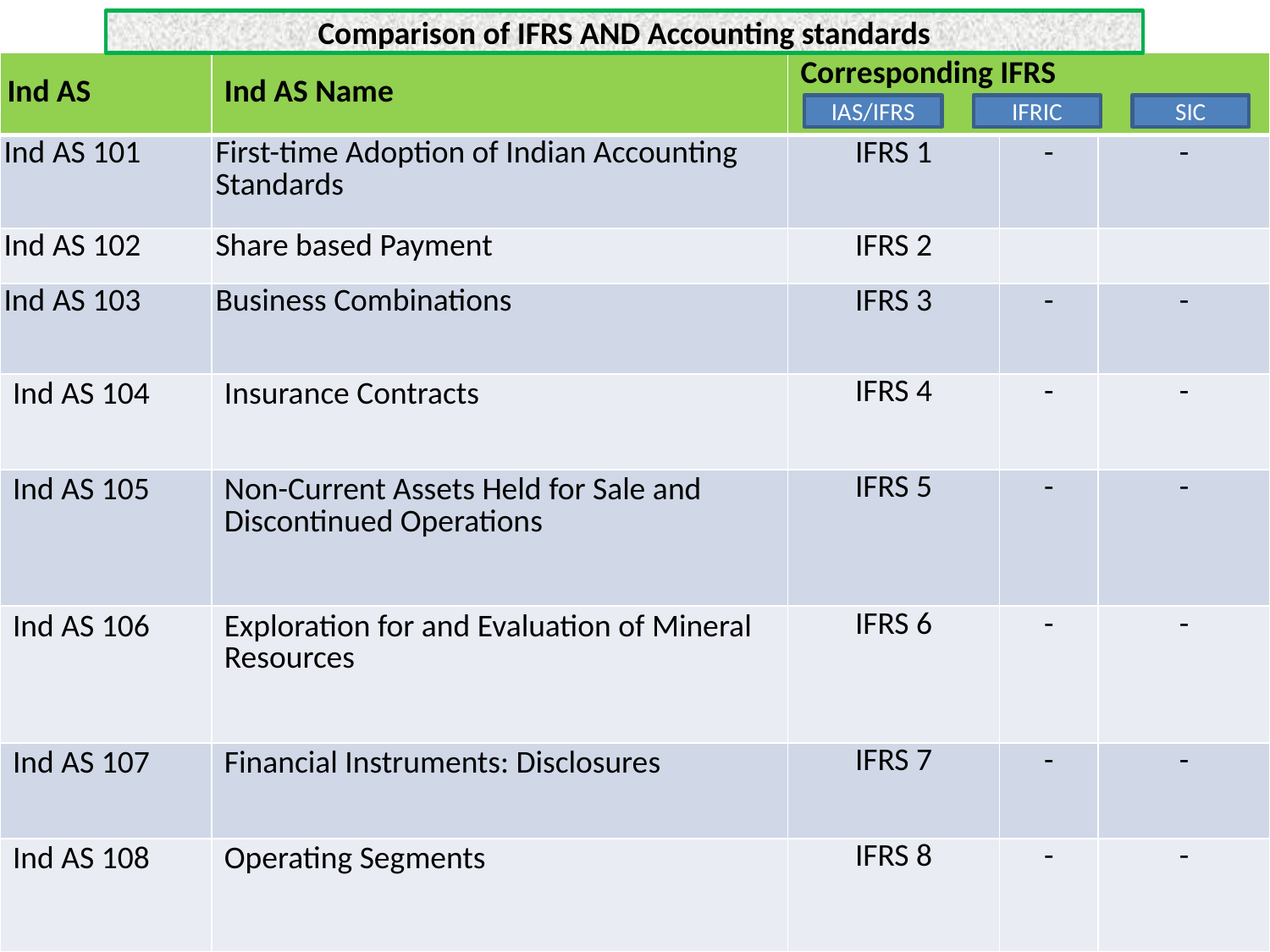

Comparison of IFRS AND Accounting standards
| Ind AS | Ind AS Name | Corresponding IFRS |  |  |
| --- | --- | --- | --- | --- |
| Ind AS 101 | First-time Adoption of Indian Accounting Standards | IFRS 1 | - | - |
| Ind AS 102 | Share based Payment | IFRS 2 |  |  |
| Ind AS 103 | Business Combinations | IFRS 3 | - | - |
| Ind AS 104 | Insurance Contracts | IFRS 4 | - | - |
| Ind AS 105 | Non-Current Assets Held for Sale and Discontinued Operations | IFRS 5 | - | - |
| Ind AS 106 | Exploration for and Evaluation of Mineral Resources | IFRS 6 | - | - |
| Ind AS 107 | Financial Instruments: Disclosures | IFRS 7 | - | - |
| Ind AS 108 | Operating Segments | IFRS 8 | - | - |
IAS/IFRS
IFRIC
SIC